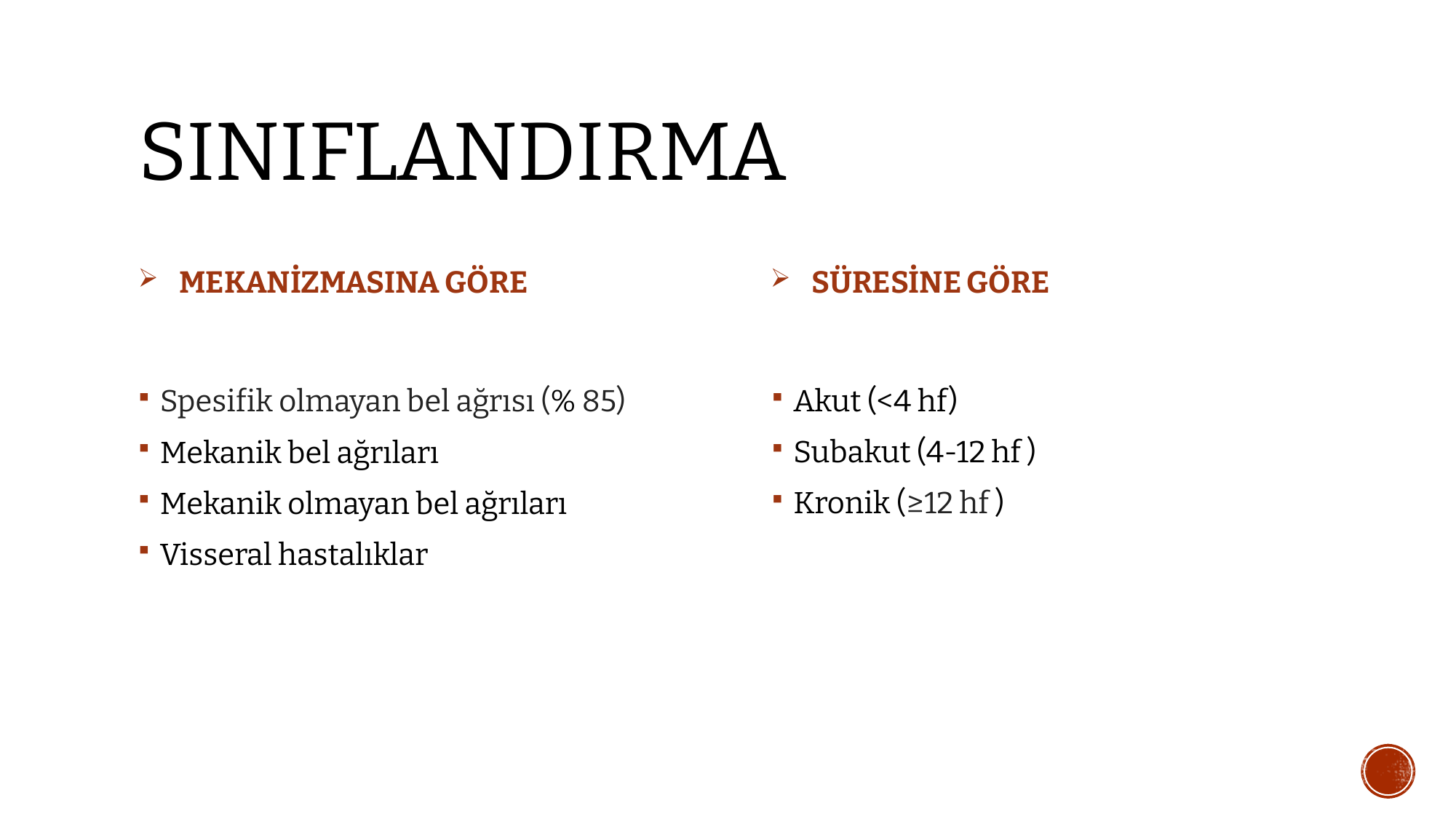

# SINIFLANDIRMA
MEKANİZMASINA GÖRE
SÜRESİNE GÖRE
Spesifik olmayan bel ağrısı (% 85)
Mekanik bel ağrıları
Mekanik olmayan bel ağrıları
Visseral hastalıklar
Akut (<4 hf)
Subakut (4-12 hf )
Kronik (≥12 hf )